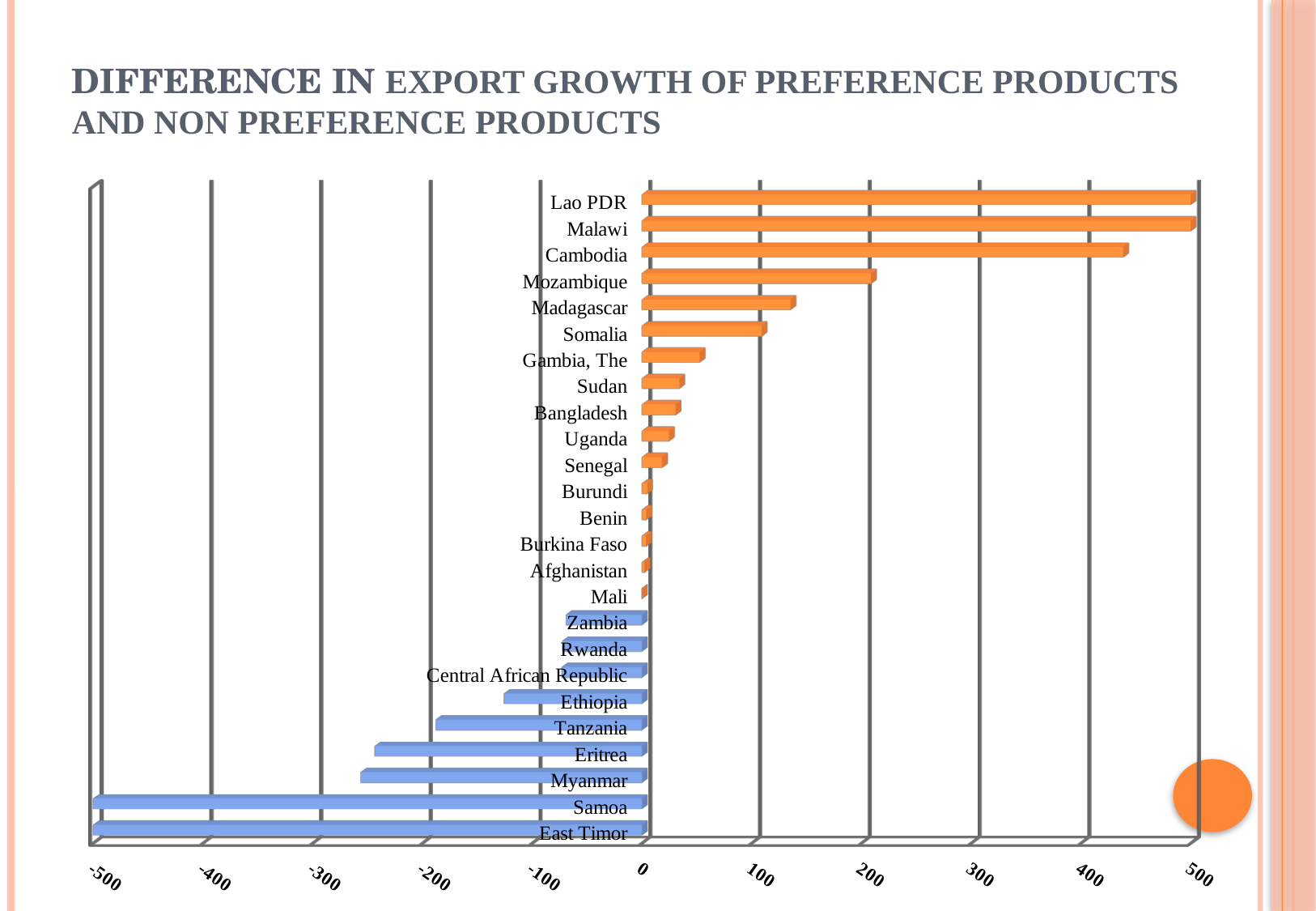

# difference in export growth of Preference Products and non Preference products

[unsupported chart]